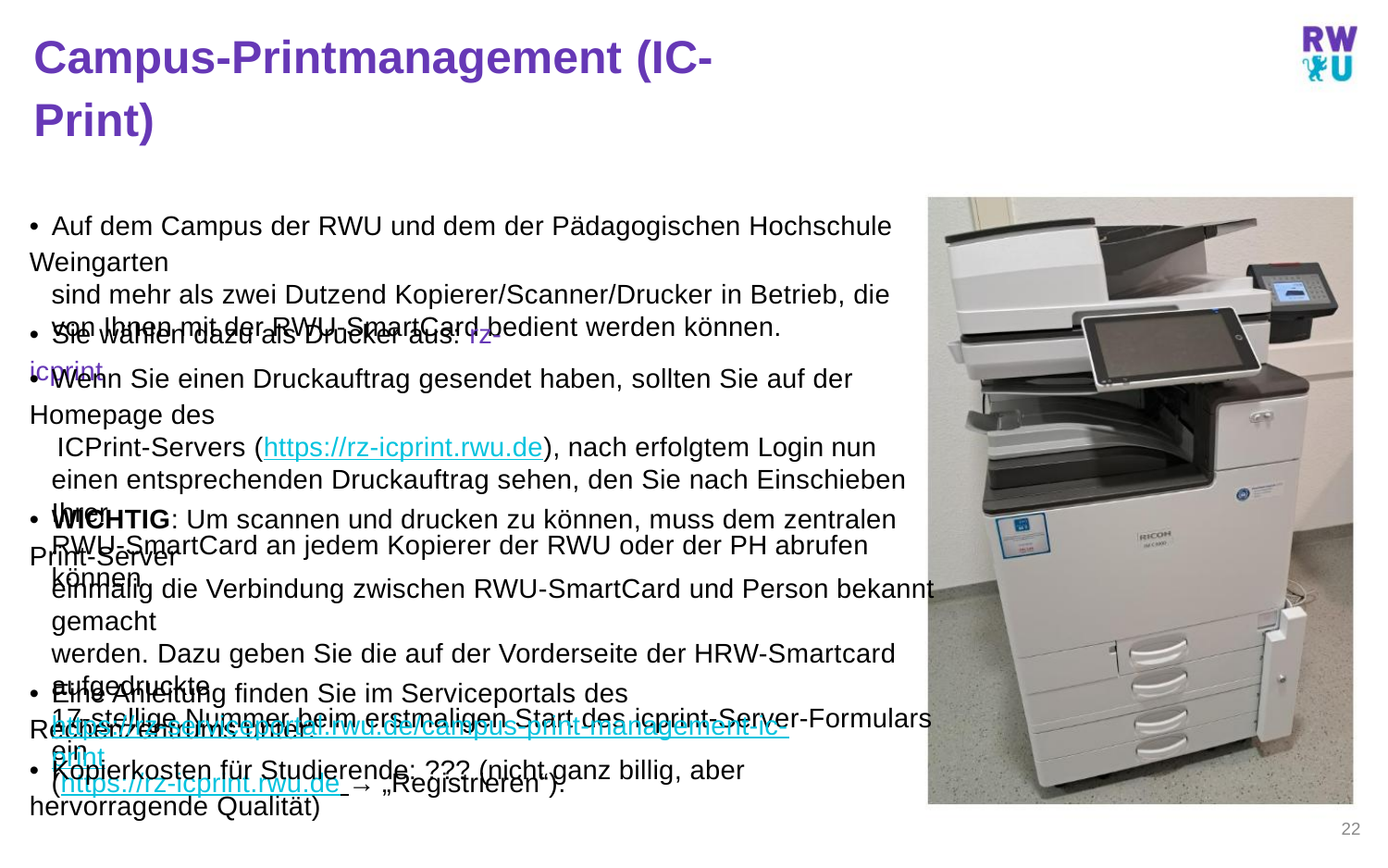

Campus-Printmanagement (IC-Print)
• Auf dem Campus der RWU und dem der Pädagogischen Hochschule Weingarten
sind mehr als zwei Dutzend Kopierer/Scanner/Drucker in Betrieb, die
von Ihnen mit der RWU-SmartCard bedient werden können.
• Sie wählen dazu als Drucker aus: rz-icprint
• Wenn Sie einen Druckauftrag gesendet haben, sollten Sie auf der Homepage des
ICPrint-Servers (https://rz-icprint.rwu.de), nach erfolgtem Login nun
einen entsprechenden Druckauftrag sehen, den Sie nach Einschieben Ihrer
RWU-SmartCard an jedem Kopierer der RWU oder der PH abrufen können
• WICHTIG: Um scannen und drucken zu können, muss dem zentralen Print-Server
einmalig die Verbindung zwischen RWU-SmartCard und Person bekannt gemacht
werden. Dazu geben Sie die auf der Vorderseite der HRW-Smartcard aufgedruckte
17-stellige Nummer beim erstmaligen Start des icprint-Server-Formulars ein
(https://rz-icprint.rwu.de → „Registrieren“).
• Eine Anleitung finden Sie im Serviceportals des Rechenzentrums unter:
https://rz-serviceportal.rwu.de/campus-print-management-ic-print
• Kopierkosten für Studierende: ??? (nicht ganz billig, aber hervorragende Qualität)
22
M.Sc. Moritz Haag, Einführung ins LSF System
21